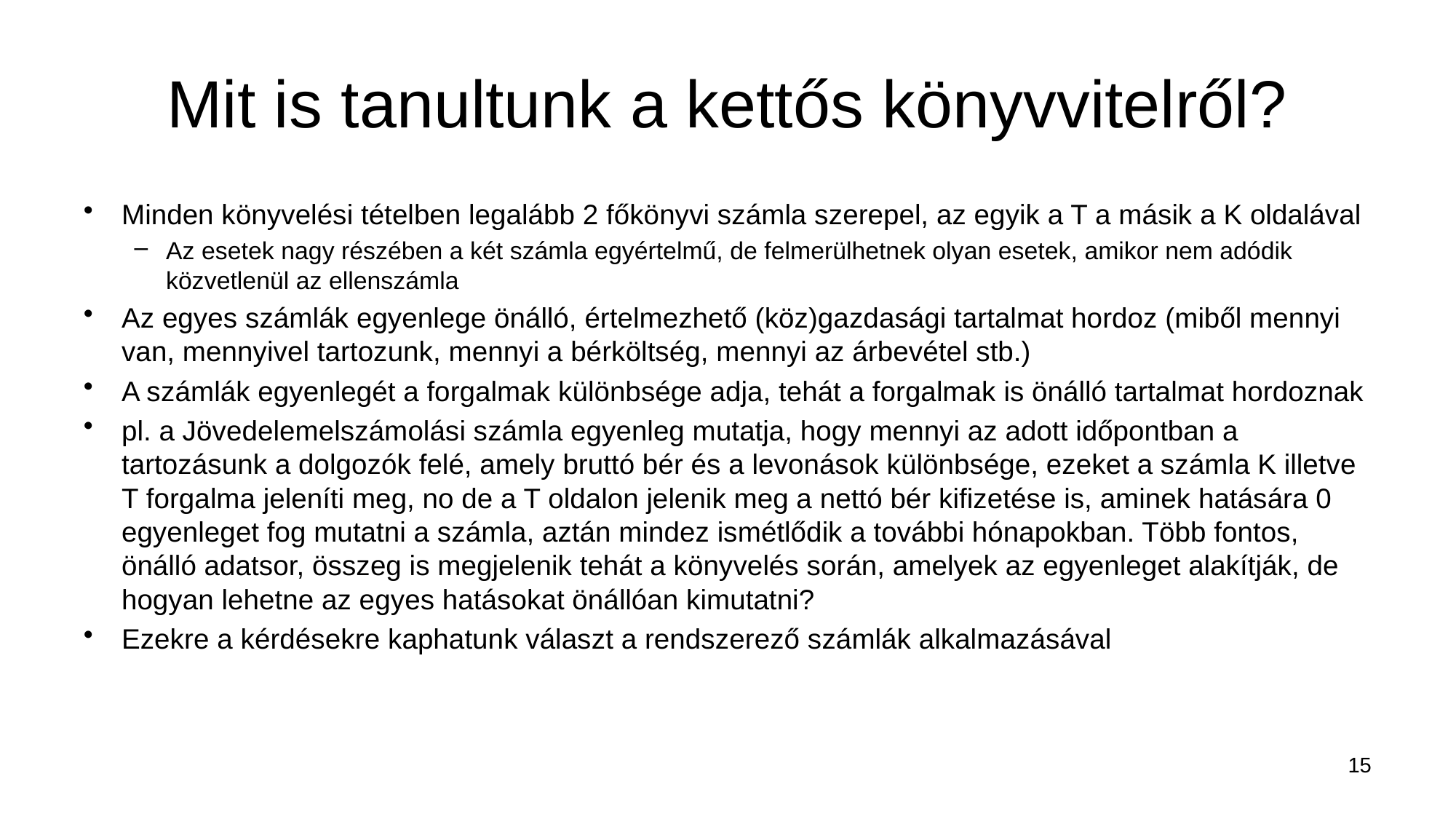

# Mit is tanultunk a kettős könyvvitelről?
Minden könyvelési tételben legalább 2 főkönyvi számla szerepel, az egyik a T a másik a K oldalával
Az esetek nagy részében a két számla egyértelmű, de felmerülhetnek olyan esetek, amikor nem adódik közvetlenül az ellenszámla
Az egyes számlák egyenlege önálló, értelmezhető (köz)gazdasági tartalmat hordoz (miből mennyi van, mennyivel tartozunk, mennyi a bérköltség, mennyi az árbevétel stb.)
A számlák egyenlegét a forgalmak különbsége adja, tehát a forgalmak is önálló tartalmat hordoznak
pl. a Jövedelemelszámolási számla egyenleg mutatja, hogy mennyi az adott időpontban a tartozásunk a dolgozók felé, amely bruttó bér és a levonások különbsége, ezeket a számla K illetve T forgalma jeleníti meg, no de a T oldalon jelenik meg a nettó bér kifizetése is, aminek hatására 0 egyenleget fog mutatni a számla, aztán mindez ismétlődik a további hónapokban. Több fontos, önálló adatsor, összeg is megjelenik tehát a könyvelés során, amelyek az egyenleget alakítják, de hogyan lehetne az egyes hatásokat önállóan kimutatni?
Ezekre a kérdésekre kaphatunk választ a rendszerező számlák alkalmazásával
15